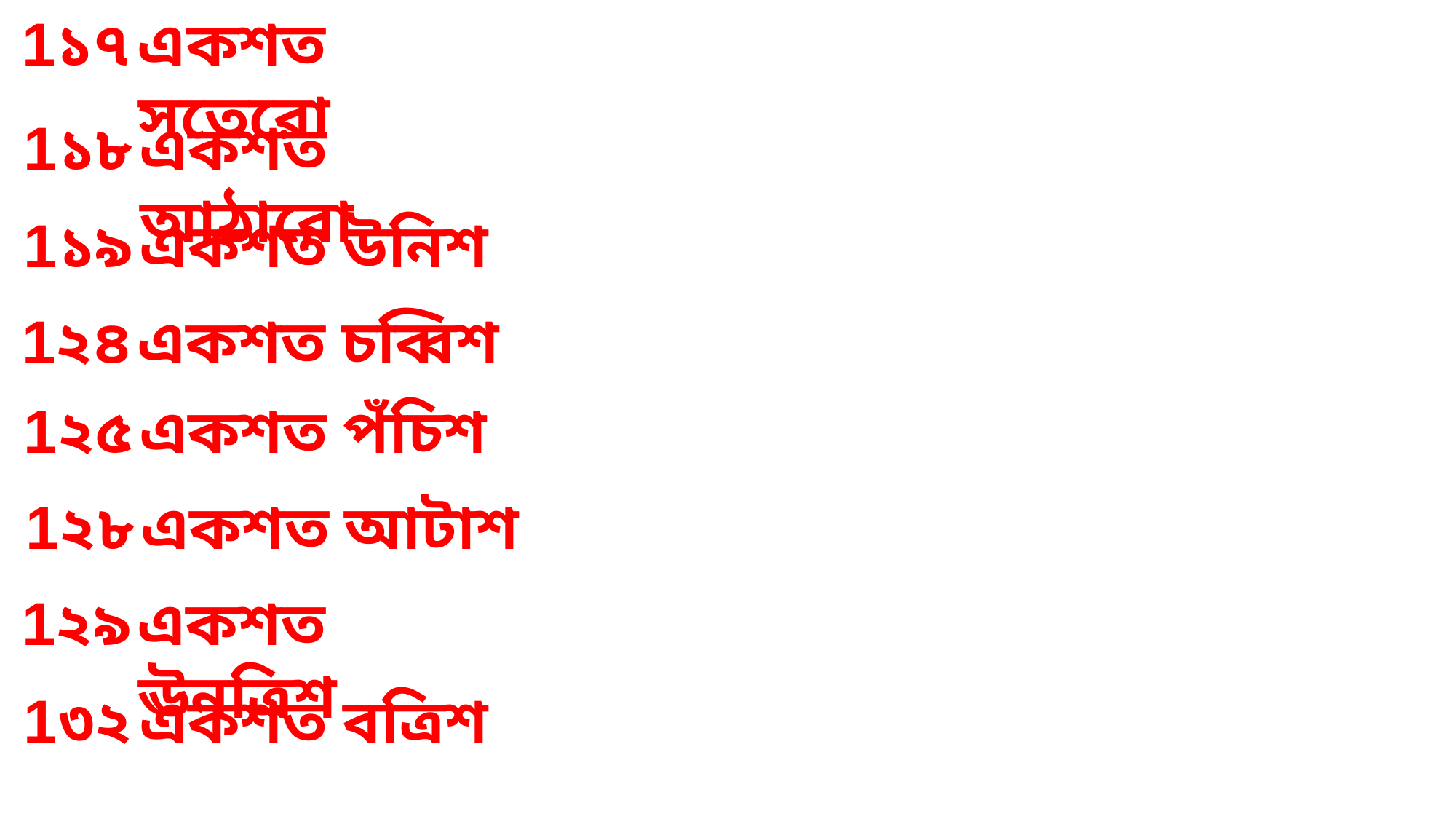

একশত সতেরো
1১৭
একশত আঠারো
1১৮
একশত উনিশ
1১৯
একশত চব্বিশ
1২৪
একশত পঁচিশ
1২৫
একশত আটাশ
1২৮
একশত ঊনত্রিশ
1২৯
একশত বত্রিশ
1৩২